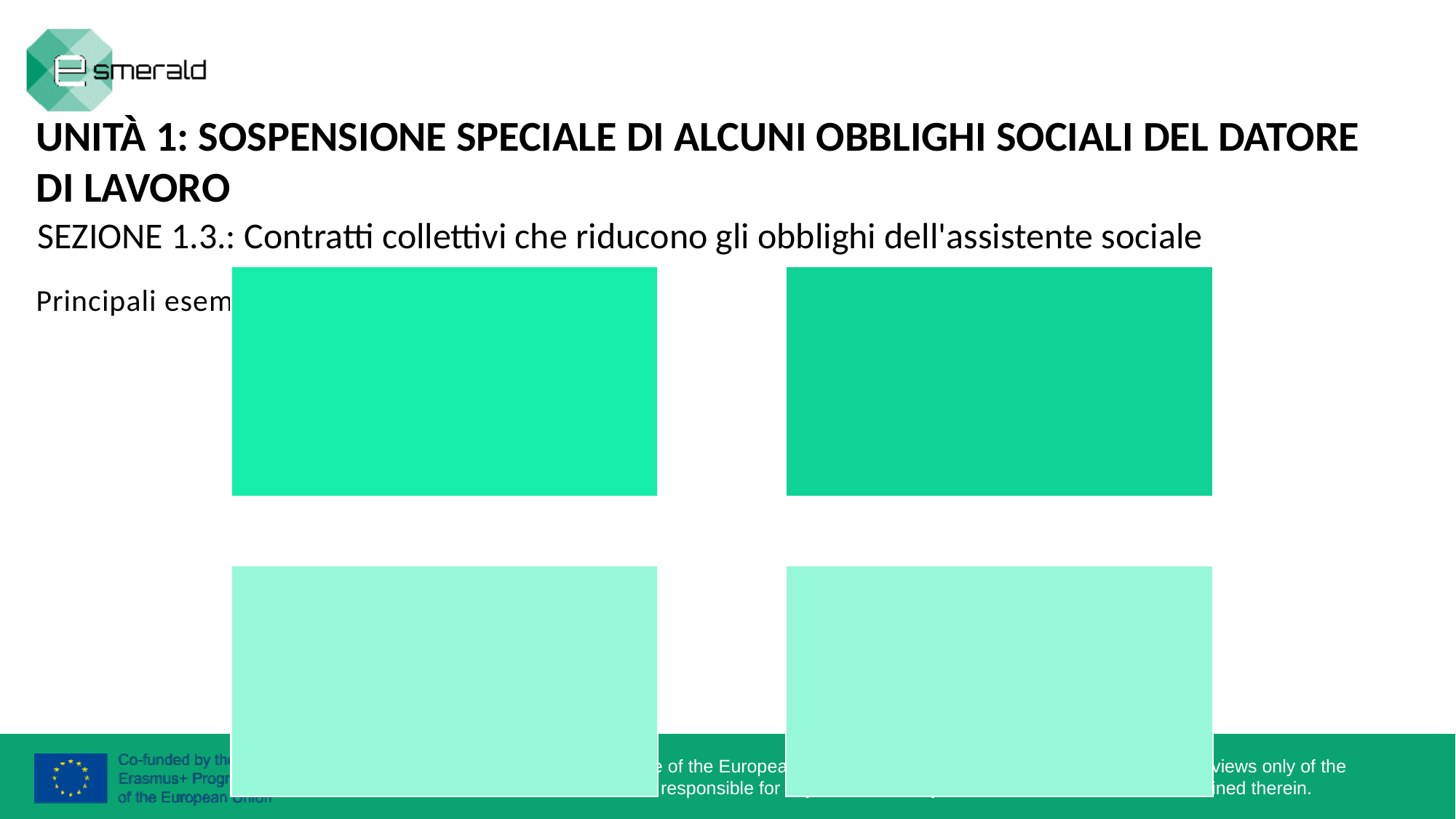

UNITÀ 1: SOSPENSIONE SPECIALE DI ALCUNI OBBLIGHI SOCIALI DEL DATORE DI LAVORO
SEZIONE 1.3.: Contratti collettivi che riducono gli obblighi dell'assistente sociale

Principali esempi: